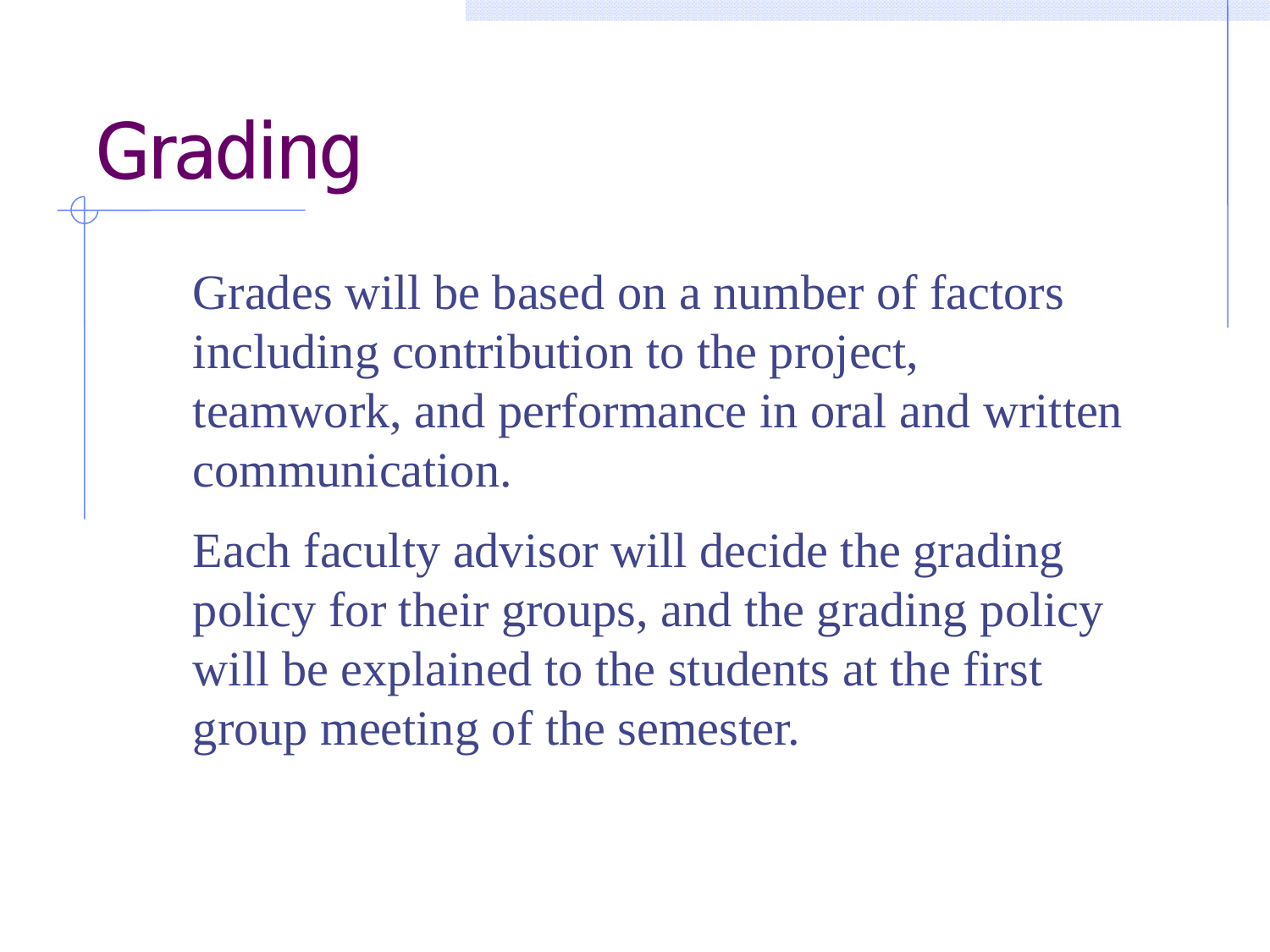

# Grading
Grades will be based on a number of factors including contribution to the project, teamwork, and performance in oral and written communication.
Each faculty advisor will decide the grading policy for their groups, and the grading policy will be explained to the students at the first group meeting of the semester.